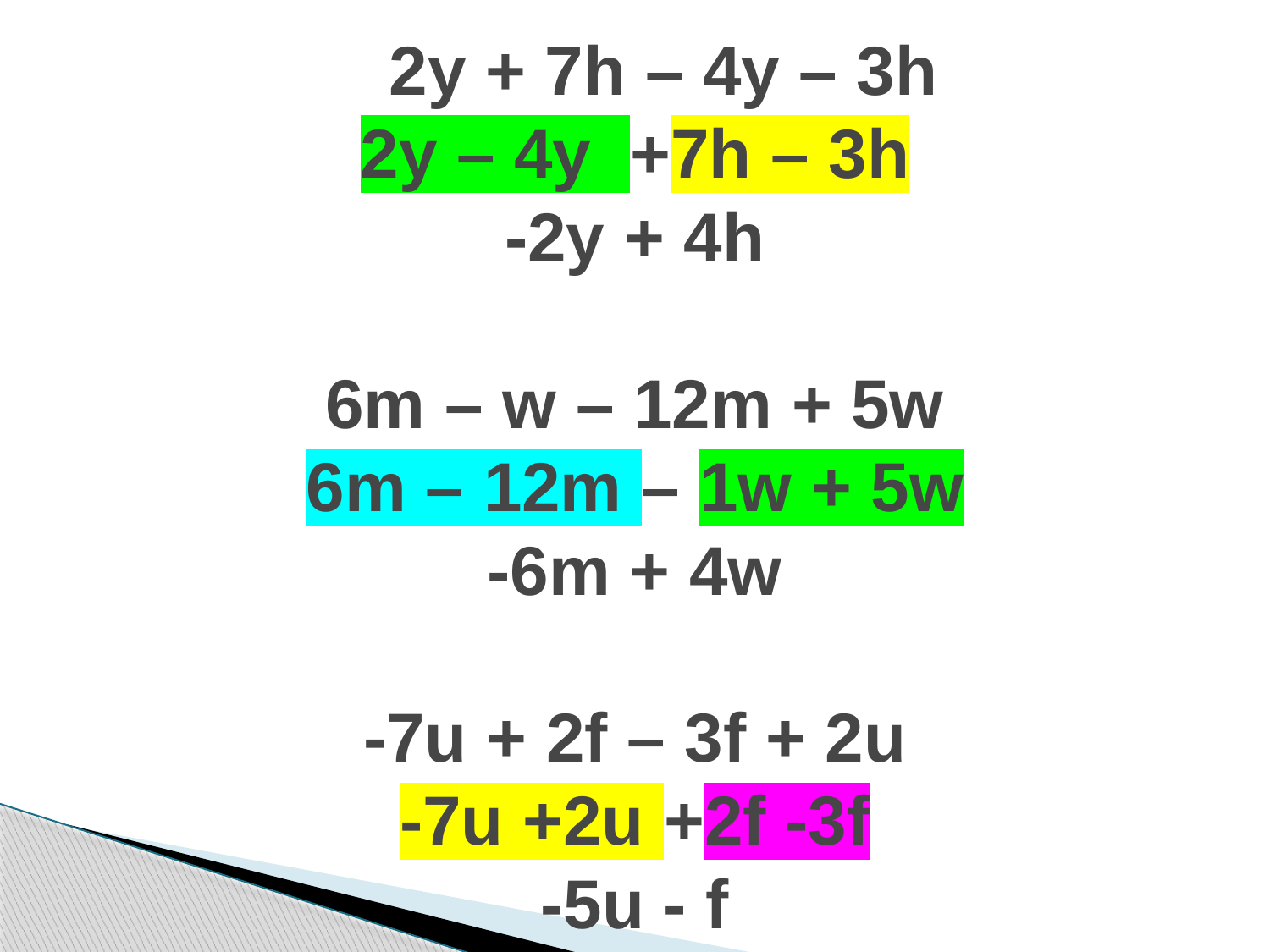

# 2y + 7h – 4y – 3h 2y – 4y  +7h – 3h -2y + 4h 6m – w – 12m + 5w 6m – 12m – 1w + 5w -6m + 4w -7u + 2f – 3f + 2u -7u +2u +2f -3f -5u - f